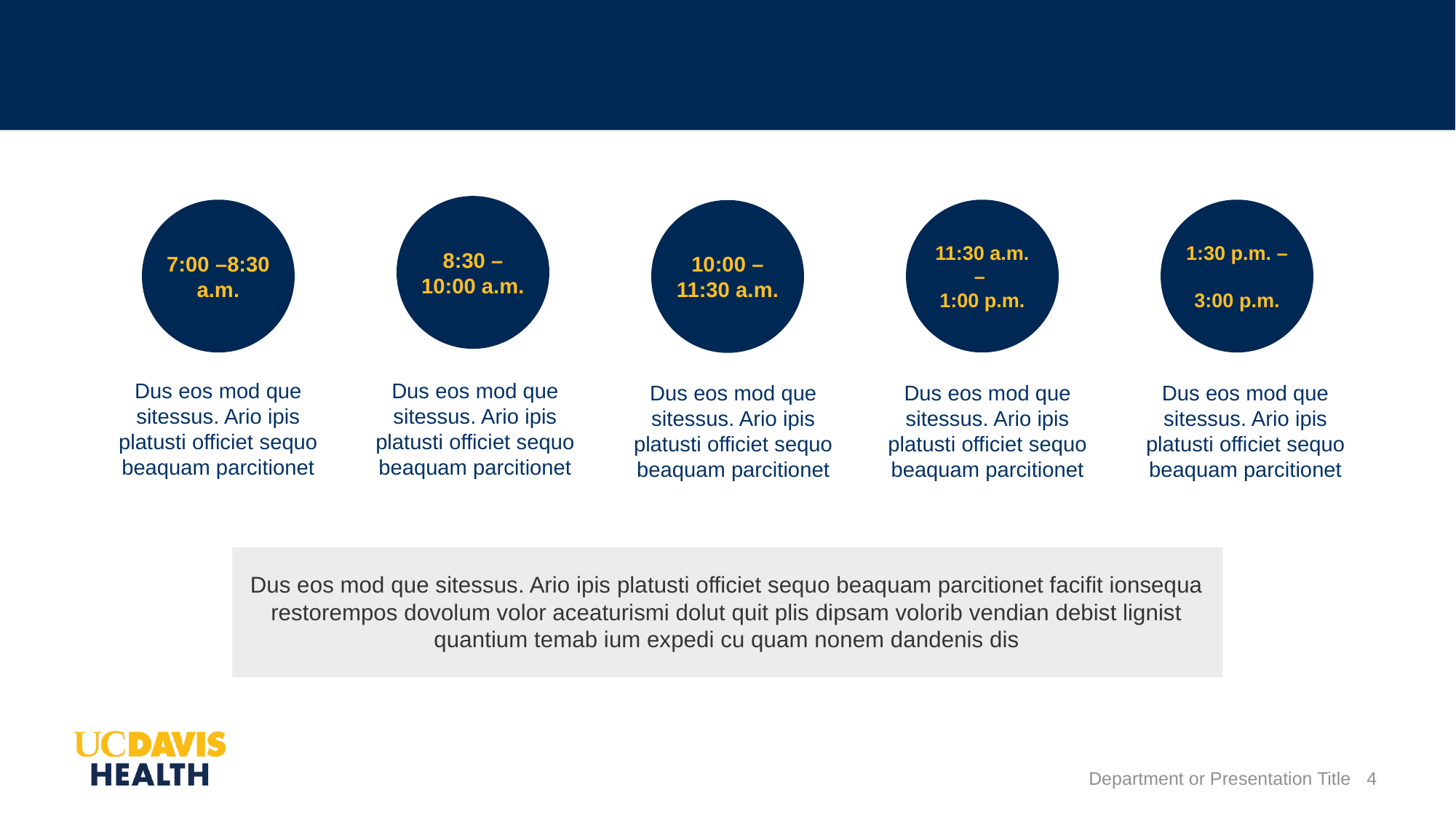

#
8:30 – 10:00 a.m.
7:00 –8:30 a.m.
11:30 a.m. –
1:00 p.m.
1:30 p.m. –
3:00 p.m.
10:00 – 11:30 a.m.
Dus eos mod que sitessus. Ario ipis platusti officiet sequo beaquam parcitionet
Dus eos mod que sitessus. Ario ipis platusti officiet sequo beaquam parcitionet
Dus eos mod que sitessus. Ario ipis platusti officiet sequo beaquam parcitionet
Dus eos mod que sitessus. Ario ipis platusti officiet sequo beaquam parcitionet
Dus eos mod que sitessus. Ario ipis platusti officiet sequo beaquam parcitionet

Dus eos mod que sitessus. Ario ipis platusti officiet sequo beaquam parcitionet facifit ionsequa restorempos dovolum volor aceaturismi dolut quit plis dipsam volorib vendian debist lignist quantium temab ium expedi cu quam nonem dandenis dis